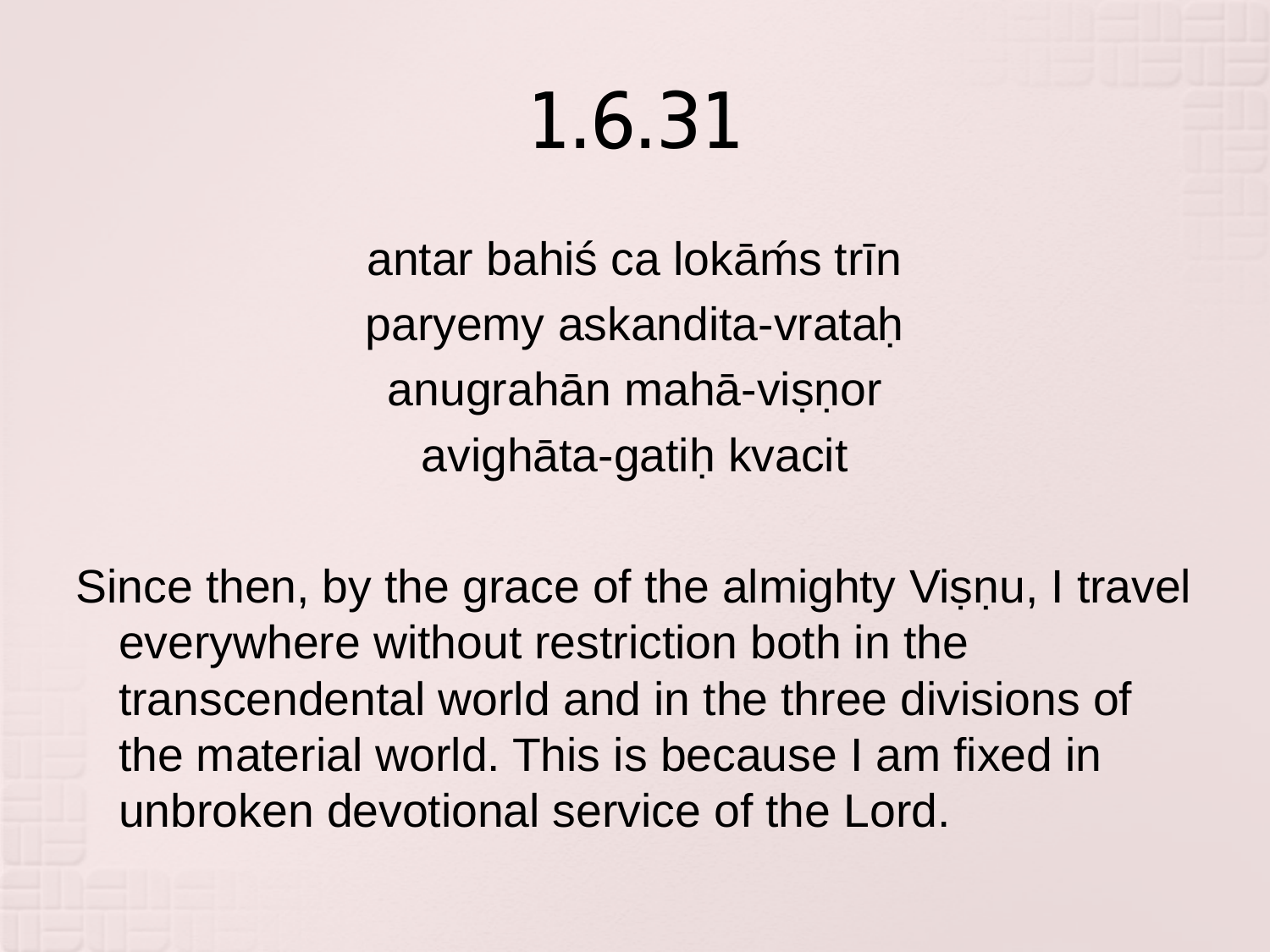

# 1.6.31
antar bahiś ca lokāḿs trīn
paryemy askandita-vrataḥ
anugrahān mahā-viṣṇor
avighāta-gatiḥ kvacit

Since then, by the grace of the almighty Viṣṇu, I travel everywhere without restriction both in the transcendental world and in the three divisions of the material world. This is because I am fixed in unbroken devotional service of the Lord.